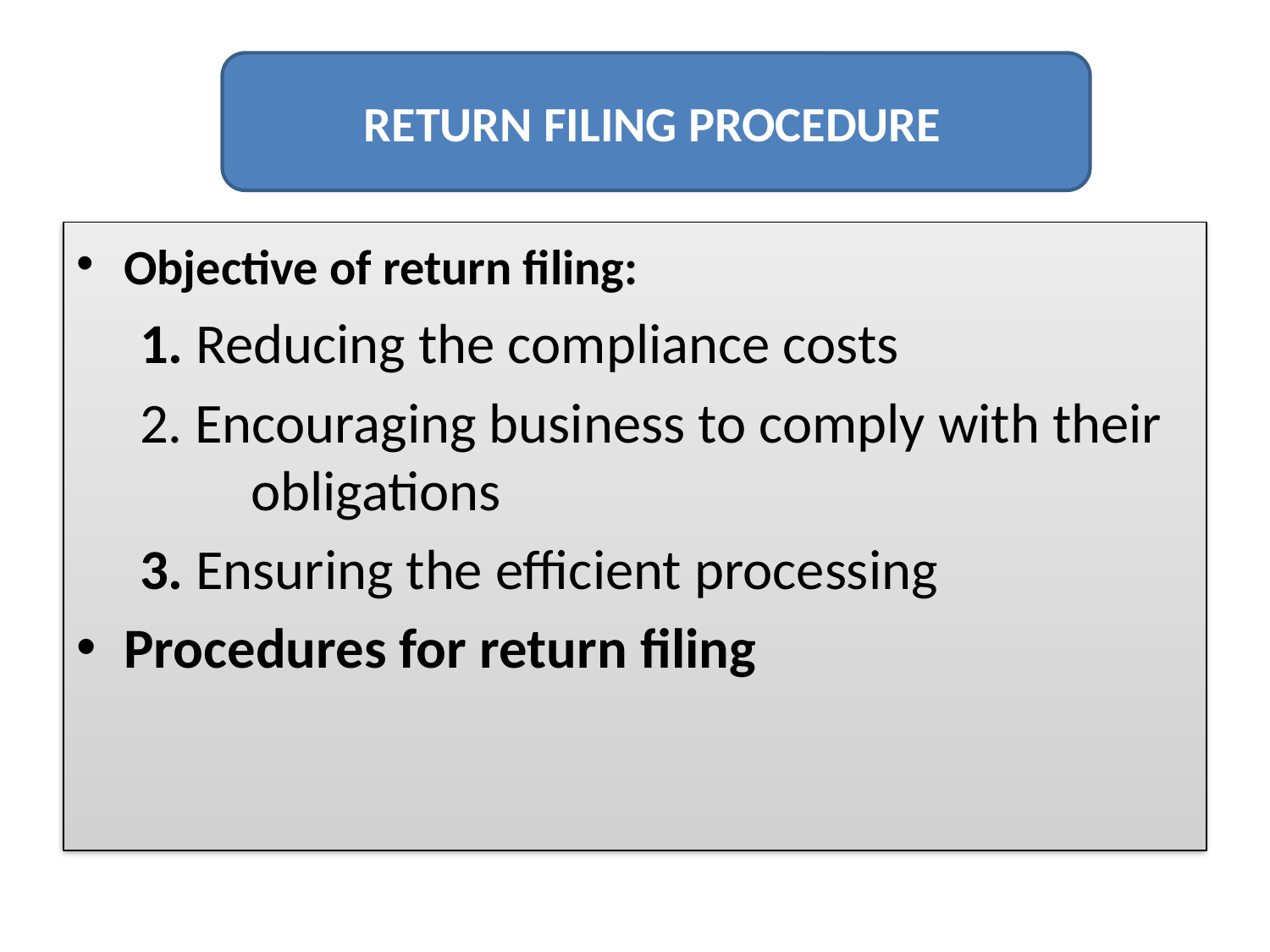

RETURN FILING PROCEDURE
Objective of return filing:
     1. Reducing the compliance costs
     2. Encouraging business to comply with their     	obligations
     3. Ensuring the efficient processing
Procedures for return filing